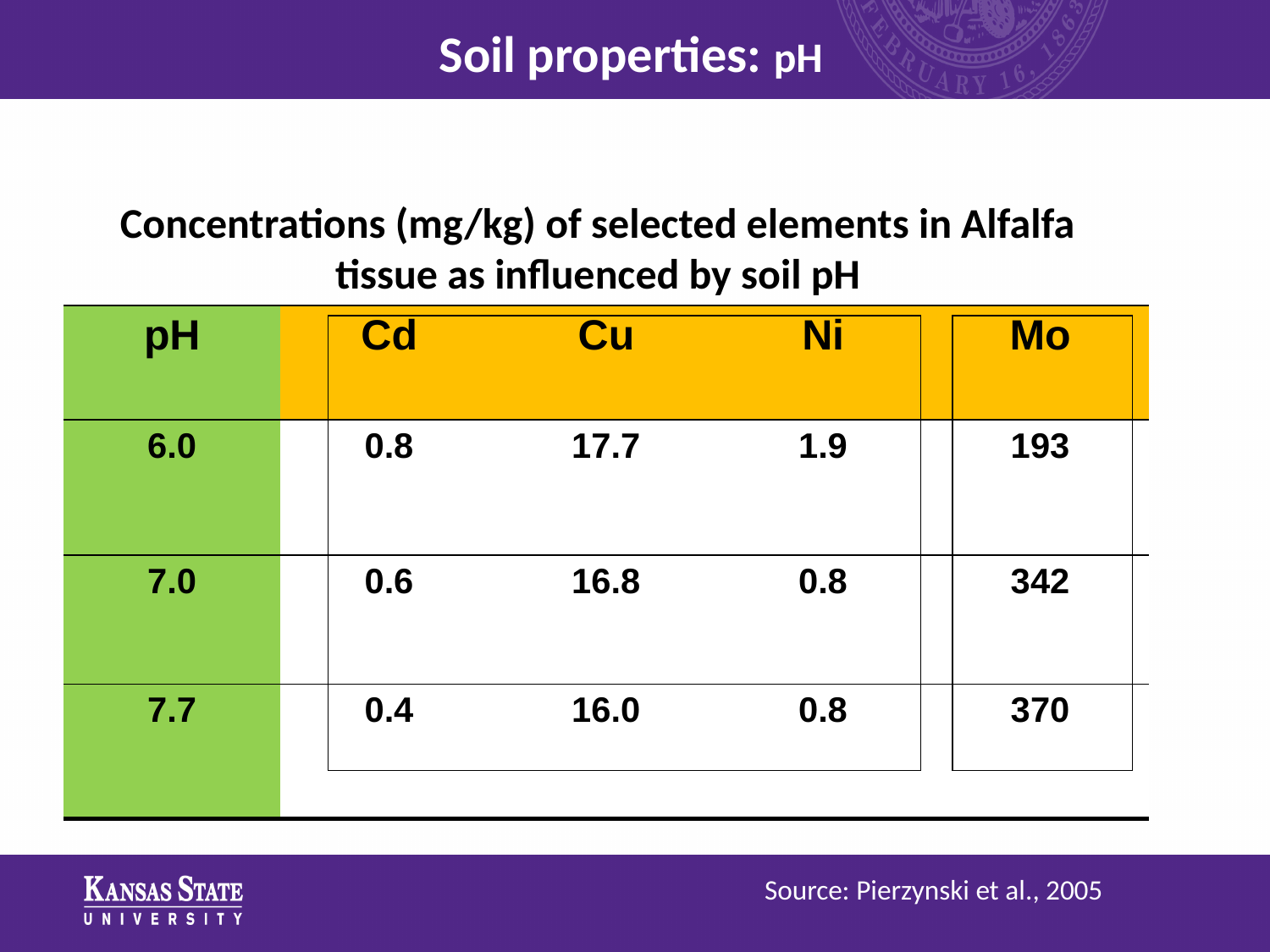

# Soil properties: pH
Concentrations (mg/kg) of selected elements in Alfalfa tissue as influenced by soil pH
| pH | Cd | Cu | Ni | Mo |
| --- | --- | --- | --- | --- |
| 6.0 | 0.8 | 17.7 | 1.9 | 193 |
| 7.0 | 0.6 | 16.8 | 0.8 | 342 |
| 7.7 | 0.4 | 16.0 | 0.8 | 370 |

 Source: Pierzynski et al., 2005